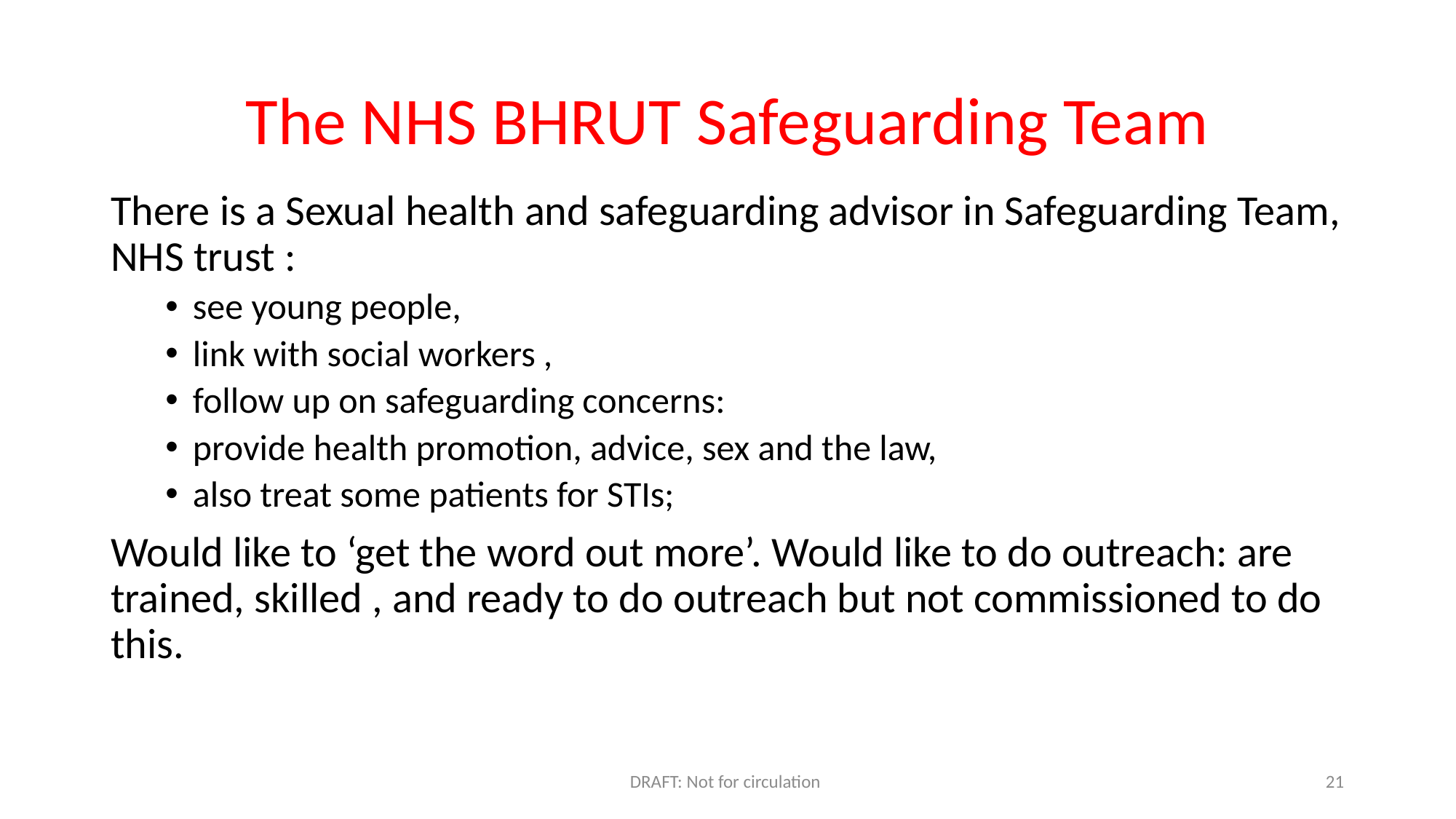

# The NHS BHRUT Safeguarding Team
There is a Sexual health and safeguarding advisor in Safeguarding Team, NHS trust :
see young people,
link with social workers ,
follow up on safeguarding concerns:
provide health promotion, advice, sex and the law,
also treat some patients for STIs;
Would like to ‘get the word out more’. Would like to do outreach: are trained, skilled , and ready to do outreach but not commissioned to do this.

DRAFT: Not for circulation
21